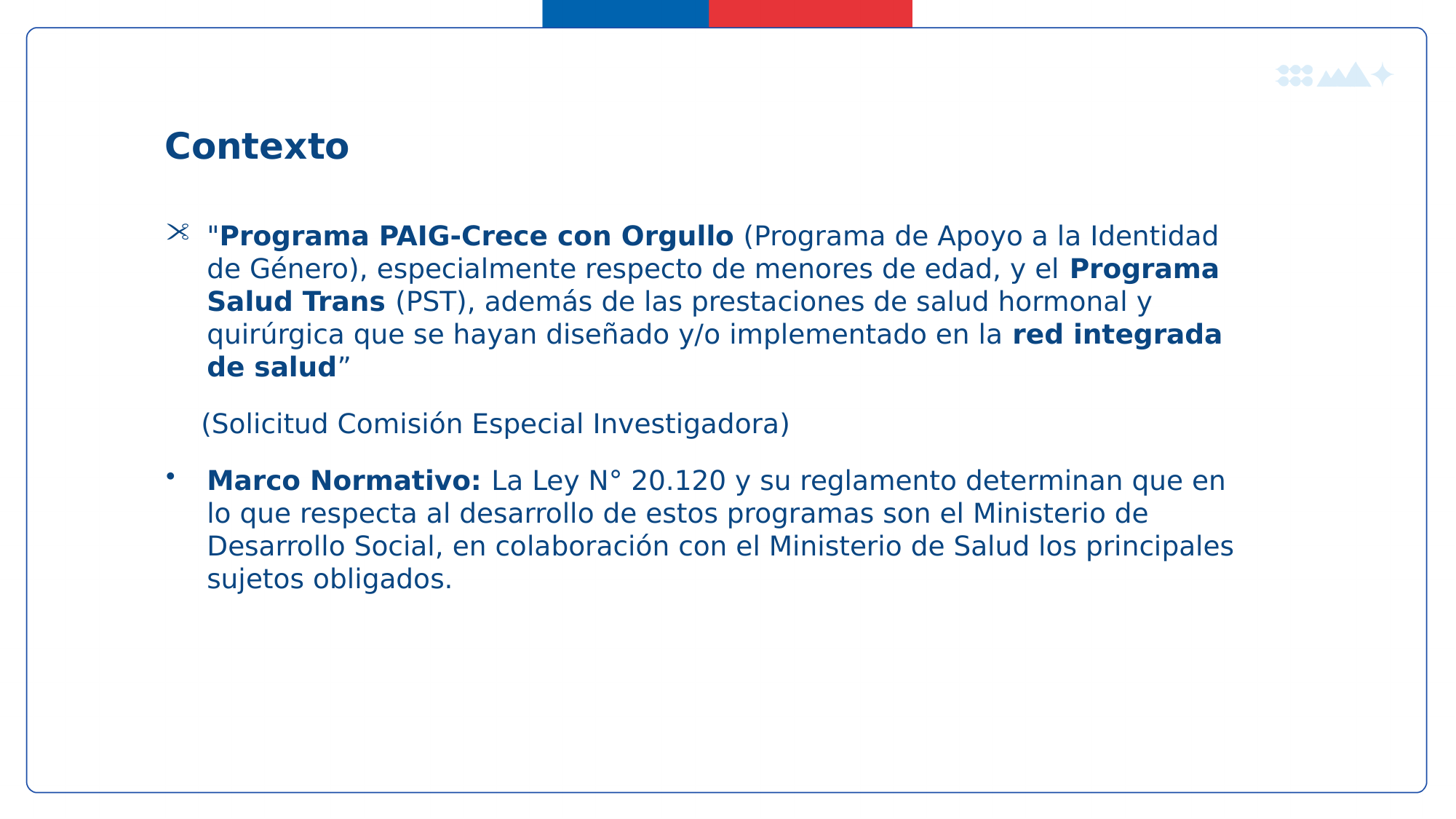

Contexto
"Programa PAIG-Crece con Orgullo (Programa de Apoyo a la Identidad de Género), especialmente respecto de menores de edad, y el Programa Salud Trans (PST), además de las prestaciones de salud hormonal y quirúrgica que se hayan diseñado y/o implementado en la red integrada de salud”
    (Solicitud Comisión Especial Investigadora)
Marco Normativo: La Ley N° 20.120 y su reglamento determinan que en lo que respecta al desarrollo de estos programas son el Ministerio de Desarrollo Social, en colaboración con el Ministerio de Salud los principales sujetos obligados.